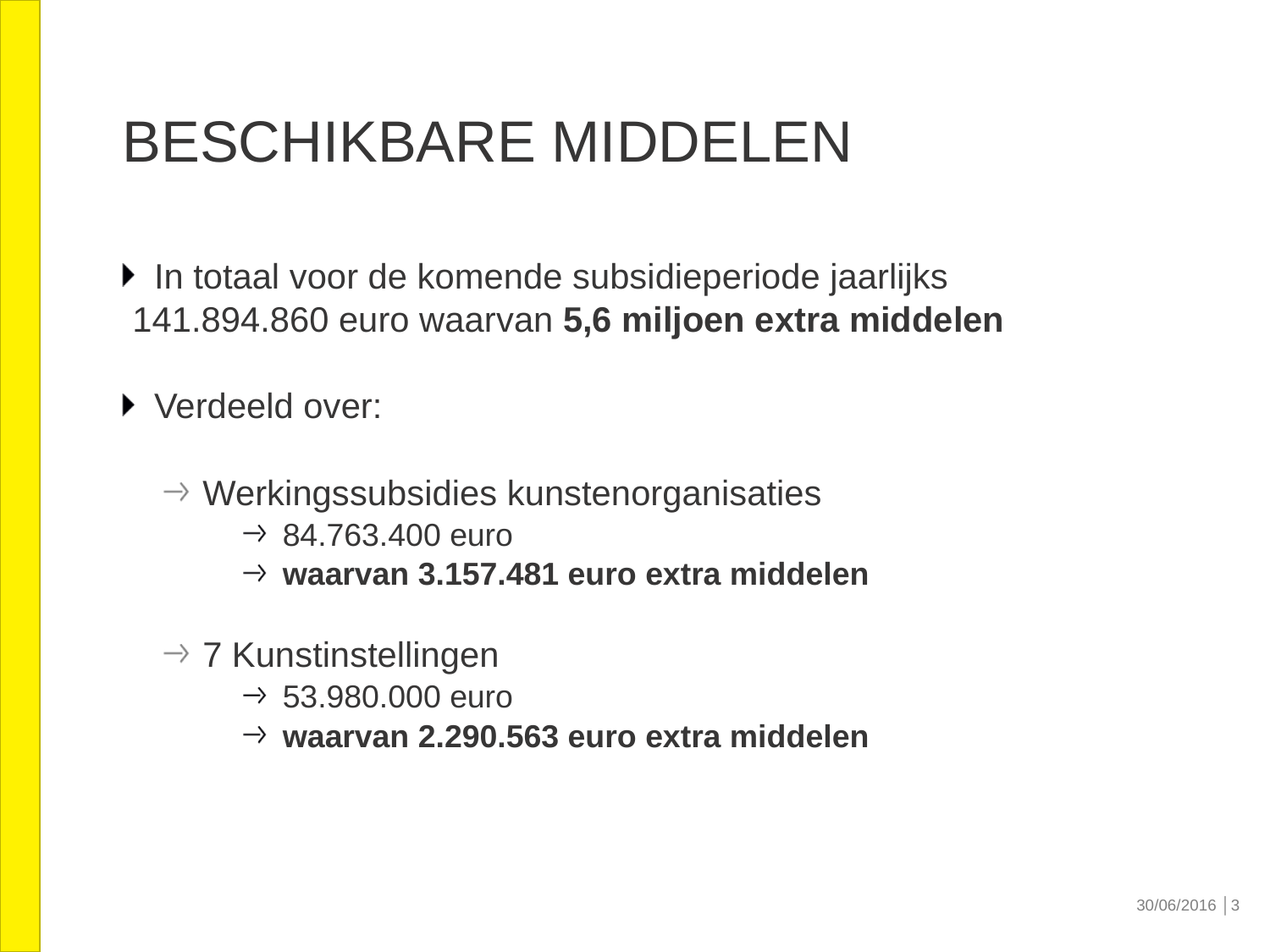

# Beschikbare Middelen

In totaal voor de komende subsidieperiode jaarlijks
 141.894.860 euro waarvan 5,6 miljoen extra middelen

Verdeeld over:

Werkingssubsidies kunstenorganisaties
84.763.400 euro
waarvan 3.157.481 euro extra middelen

7 Kunstinstellingen
53.980.000 euro
waarvan 2.290.563 euro extra middelen

30/06/2016 │3